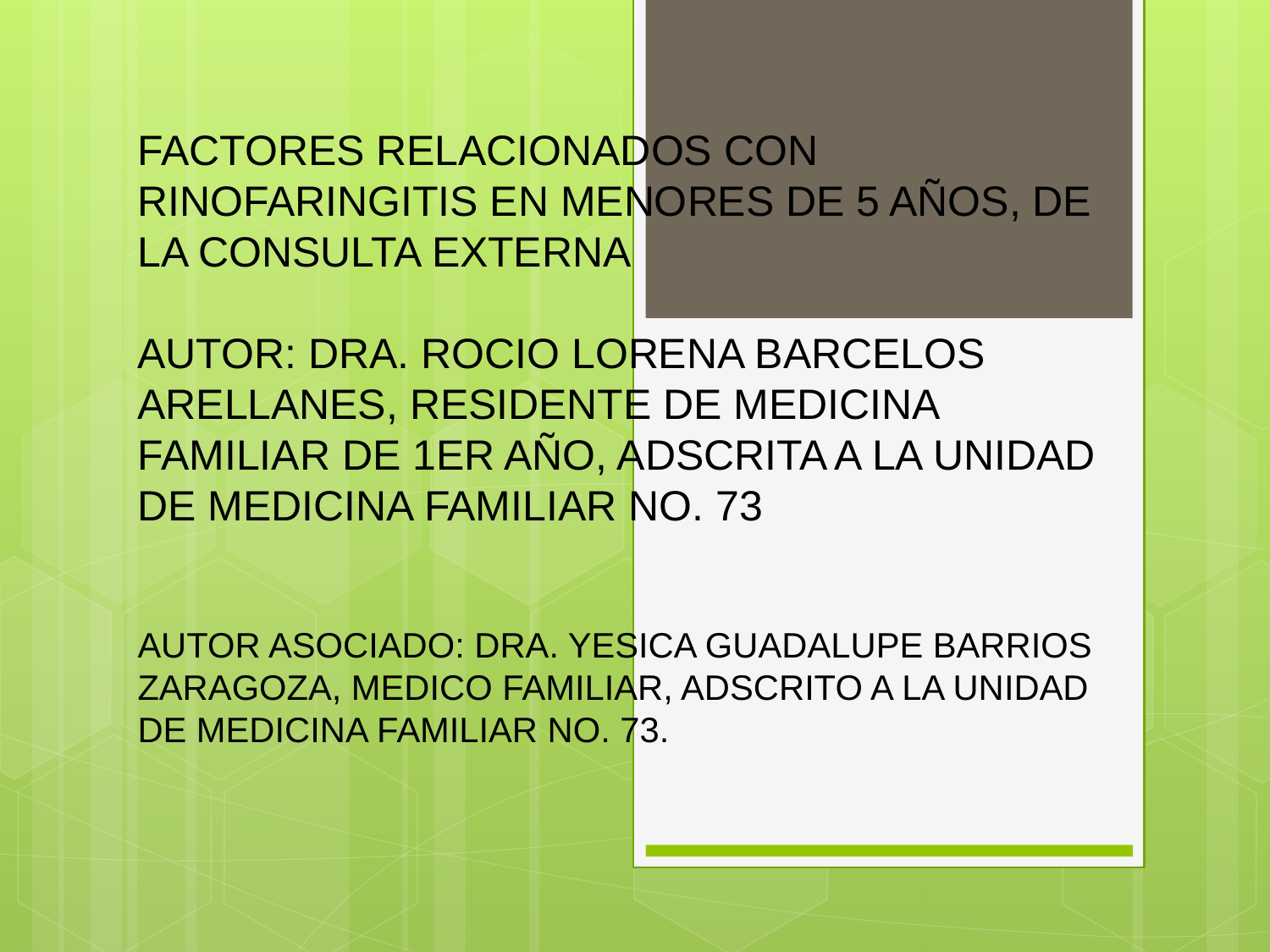

# FACTORES RELACIONADOS CON RINOFARINGITIS EN MENORES DE 5 AÑOS, DE LA CONSULTA EXTERNA AUTOR: DRA. ROCIO LORENA BARCELOS ARELLANES, RESIDENTE DE MEDICINA FAMILIAR DE 1ER AÑO, ADSCRITA A LA UNIDAD DE MEDICINA FAMILIAR NO. 73
AUTOR ASOCIADO: DRA. YESICA GUADALUPE BARRIOS ZARAGOZA, MEDICO FAMILIAR, ADSCRITO A LA UNIDAD DE MEDICINA FAMILIAR NO. 73.